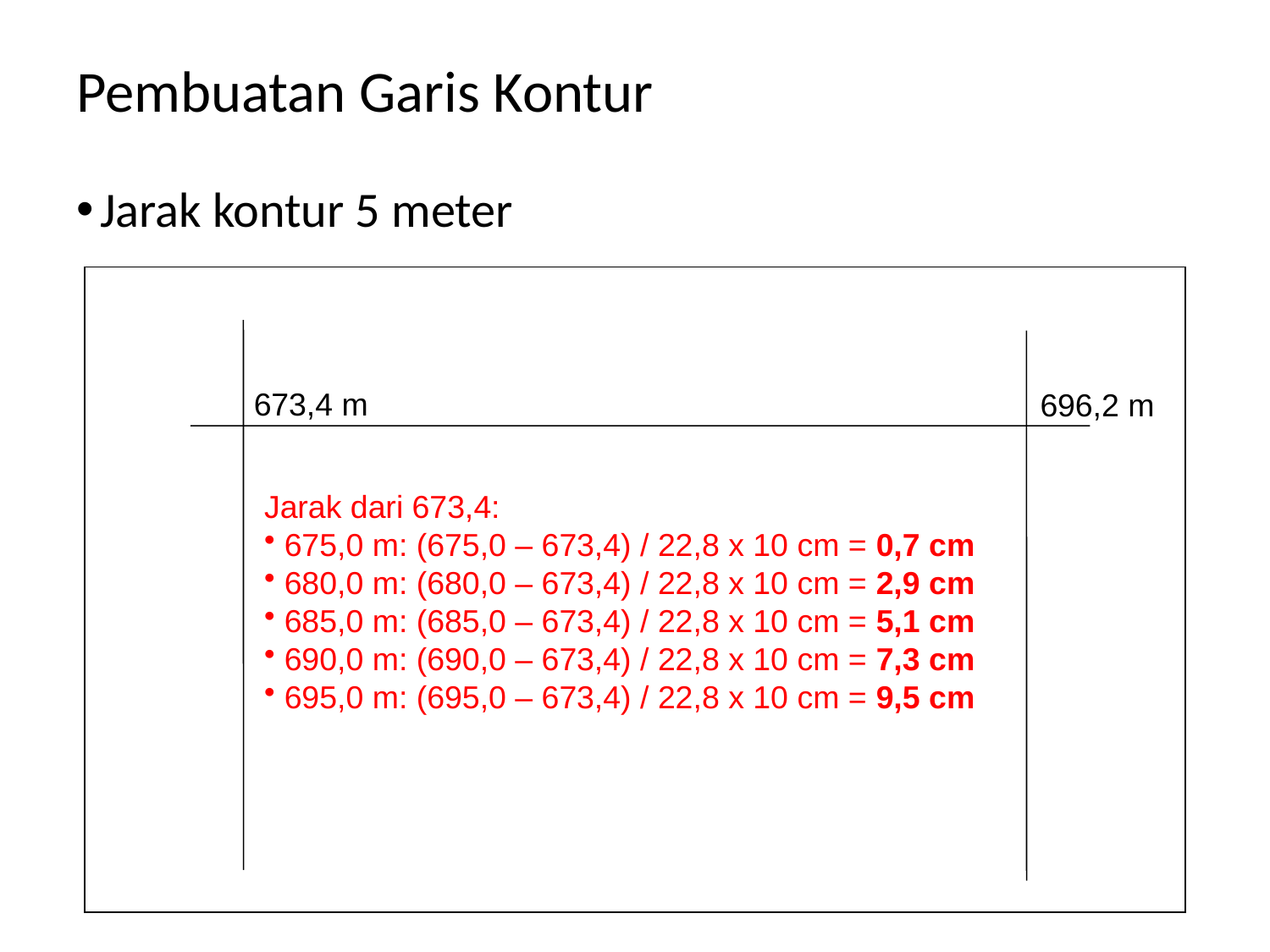

# Pembuatan Garis Kontur
Jarak kontur 5 meter

673,4 m
696,2 m

Jarak dari 673,4:
 675,0 m: (675,0 – 673,4) / 22,8 x 10 cm = 0,7 cm
 680,0 m: (680,0 – 673,4) / 22,8 x 10 cm = 2,9 cm
 685,0 m: (685,0 – 673,4) / 22,8 x 10 cm = 5,1 cm
 690,0 m: (690,0 – 673,4) / 22,8 x 10 cm = 7,3 cm
 695,0 m: (695,0 – 673,4) / 22,8 x 10 cm = 9,5 cm